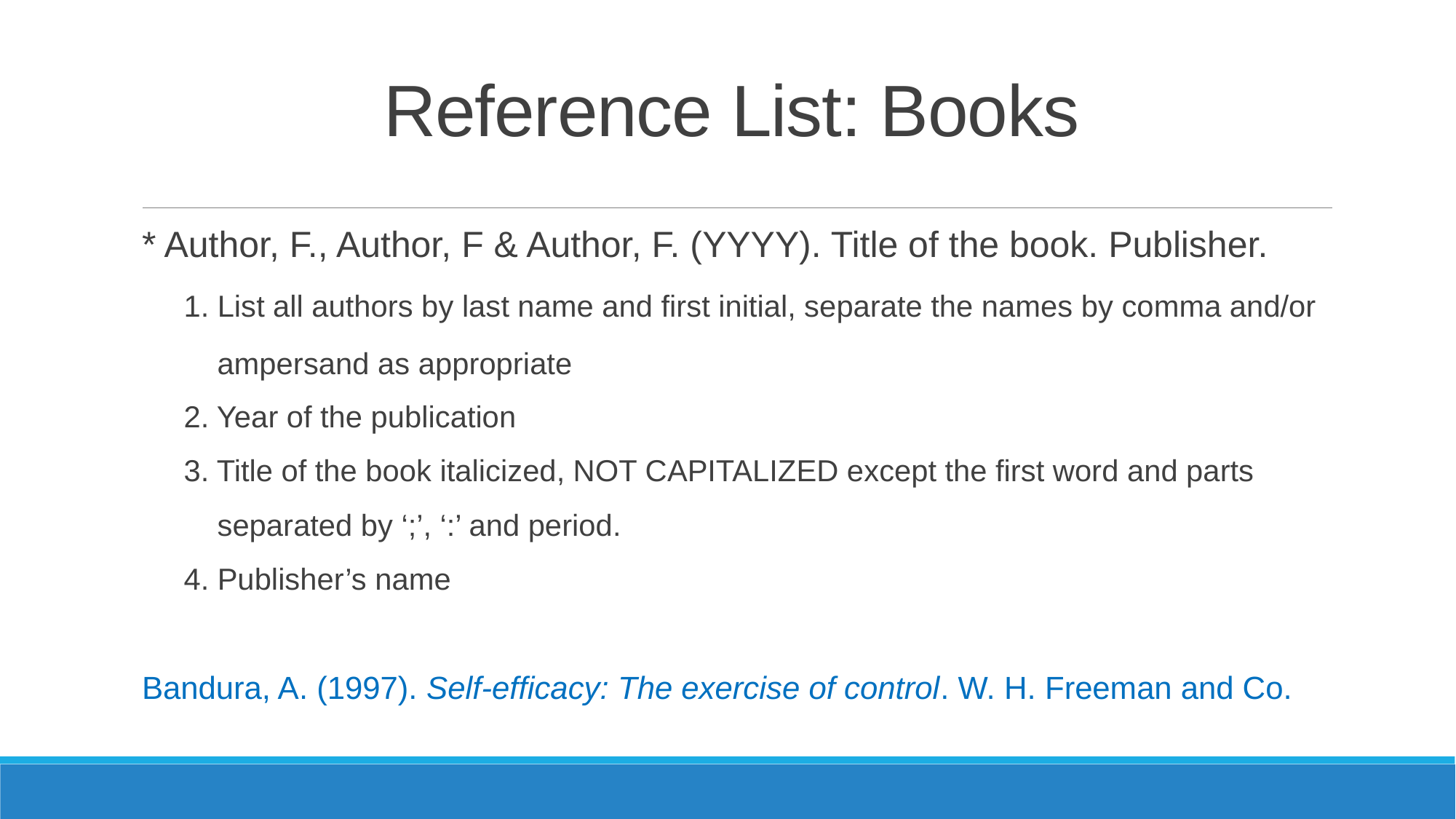

# Reference List: Books
* Author, F., Author, F & Author, F. (YYYY). Title of the book. Publisher.
     1. List all authors by last name and first initial, separate the names by comma and/or
         ampersand as appropriate
     2. Year of the publication
     3. Title of the book italicized, NOT CAPITALIZED except the first word and parts
         separated by ‘;’, ‘:’ and period.
     4. Publisher’s name

Bandura, A. (1997). Self-efficacy: The exercise of control. W. H. Freeman and Co.